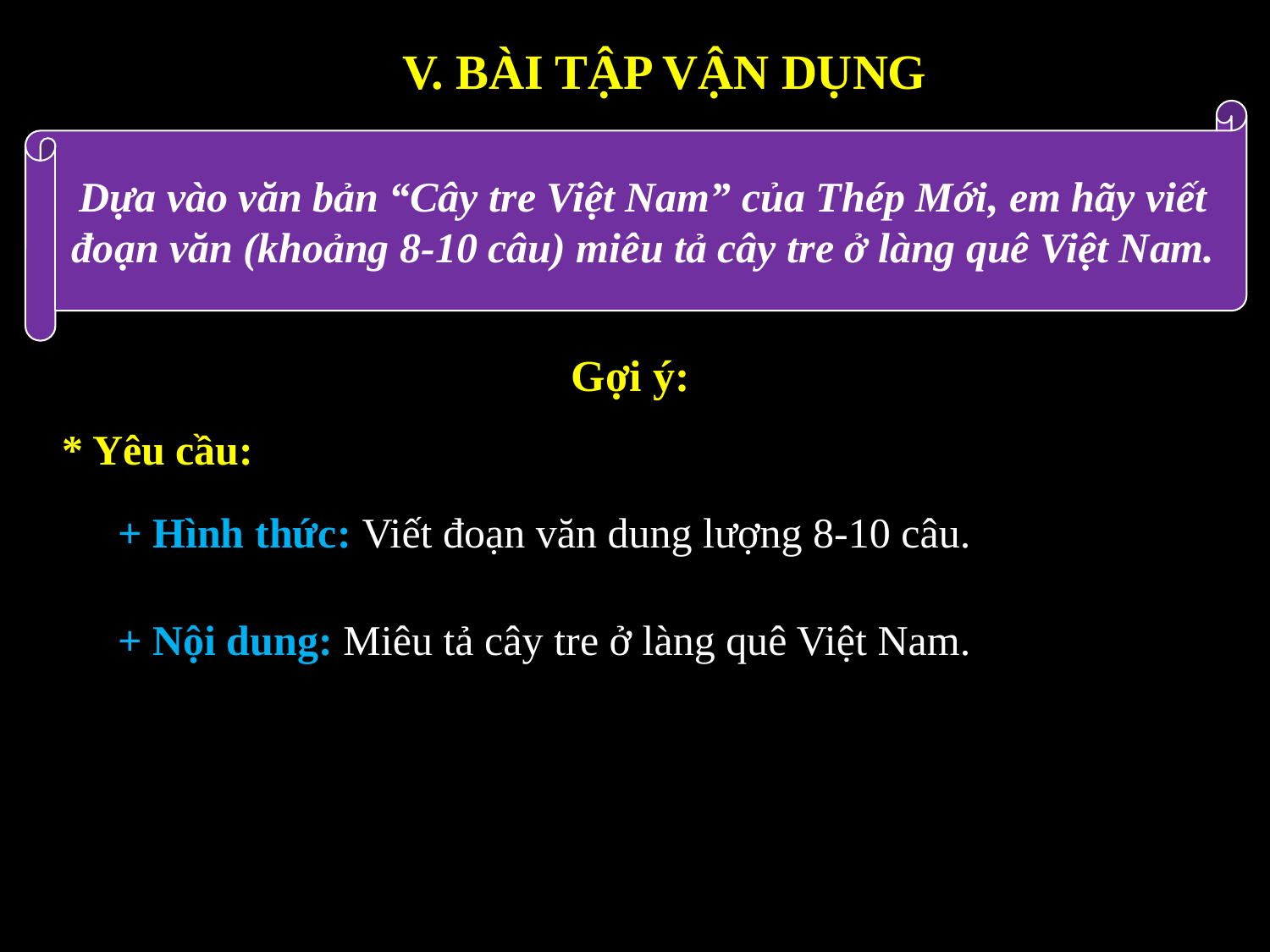

V. BÀI TẬP VẬN DỤNG
Dựa vào văn bản “Cây tre Việt Nam” của Thép Mới, em hãy viết đoạn văn (khoảng 8-10 câu) miêu tả cây tre ở làng quê Việt Nam.
Gợi ý:
* Yêu cầu:
+ Hình thức: Viết đoạn văn dung lượng 8-10 câu.
+ Nội dung: Miêu tả cây tre ở làng quê Việt Nam.